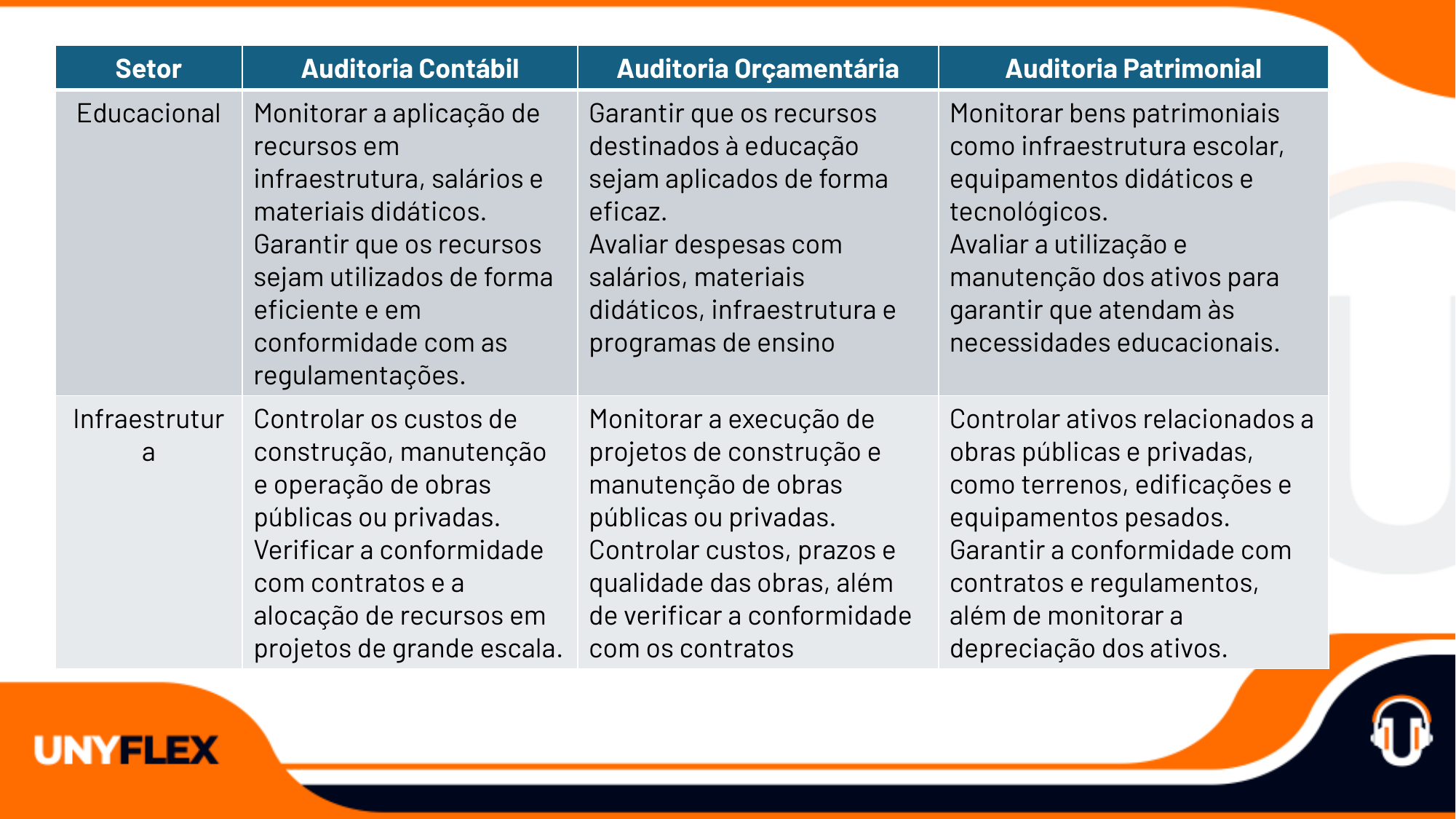

| Setor | Auditoria Contábil | Auditoria Orçamentária | Auditoria Patrimonial |
| --- | --- | --- | --- |
| Educacional | Monitorar a aplicação de recursos em infraestrutura, salários e materiais didáticos. Garantir que os recursos sejam utilizados de forma eficiente e em conformidade com as regulamentações. | Garantir que os recursos destinados à educação sejam aplicados de forma eficaz. Avaliar despesas com salários, materiais didáticos, infraestrutura e programas de ensino | Monitorar bens patrimoniais como infraestrutura escolar, equipamentos didáticos e tecnológicos. Avaliar a utilização e manutenção dos ativos para garantir que atendam às necessidades educacionais. |
| Infraestrutura | Controlar os custos de construção, manutenção e operação de obras públicas ou privadas. Verificar a conformidade com contratos e a alocação de recursos em projetos de grande escala. | Monitorar a execução de projetos de construção e manutenção de obras públicas ou privadas. Controlar custos, prazos e qualidade das obras, além de verificar a conformidade com os contratos | Controlar ativos relacionados a obras públicas e privadas, como terrenos, edificações e equipamentos pesados. Garantir a conformidade com contratos e regulamentos, além de monitorar a depreciação dos ativos. |
​